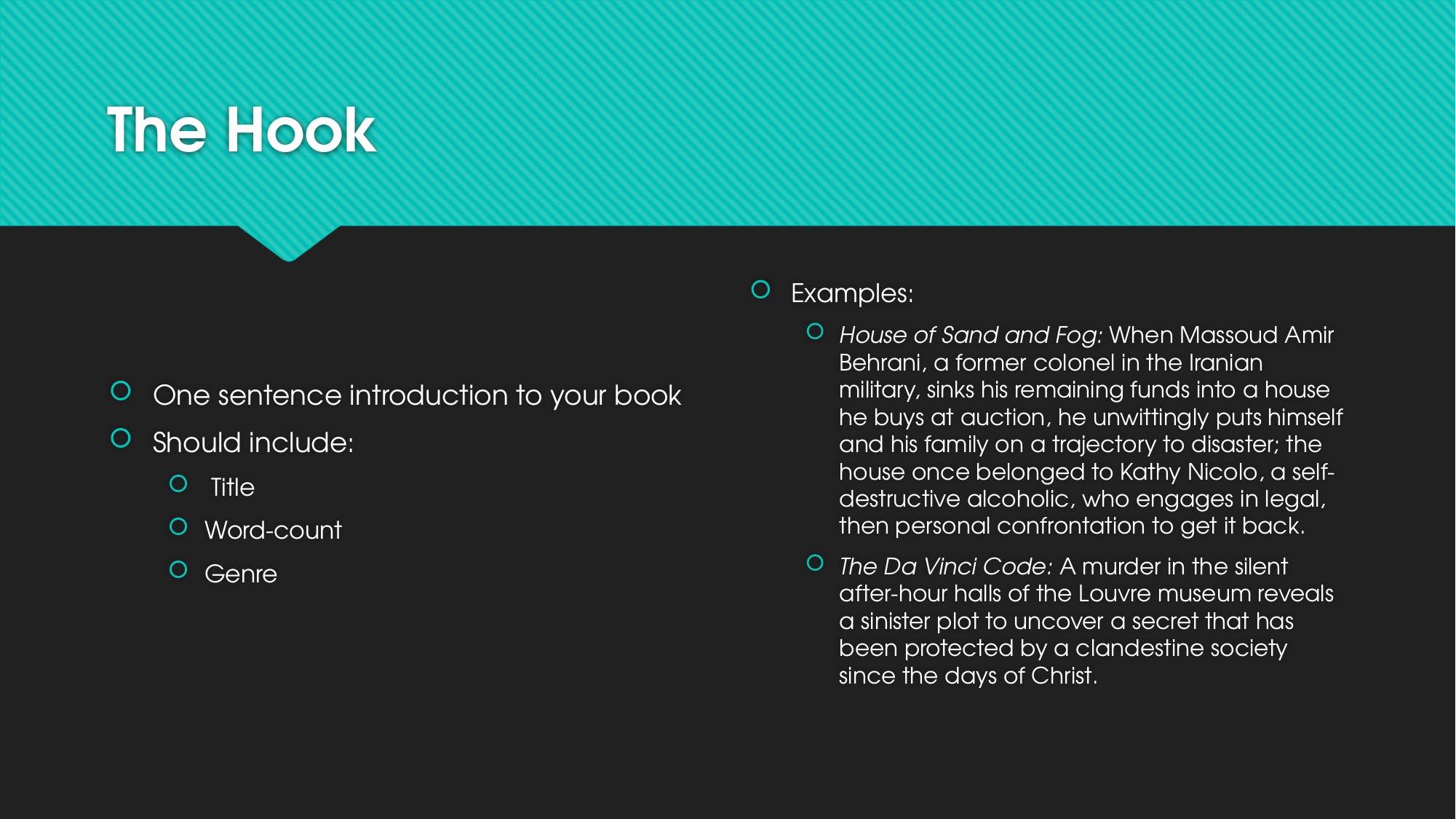

# The Hook
One sentence introduction to your book
Should include:
 Title
Word-count
Genre
Examples:
House of Sand and Fog: When Massoud Amir Behrani, a former colonel in the Iranian military, sinks his remaining funds into a house he buys at auction, he unwittingly puts himself and his family on a trajectory to disaster; the house once belonged to Kathy Nicolo, a self-destructive alcoholic, who engages in legal, then personal confrontation to get it back.
The Da Vinci Code: A murder in the silent after-hour halls of the Louvre museum reveals a sinister plot to uncover a secret that has been protected by a clandestine society since the days of Christ.